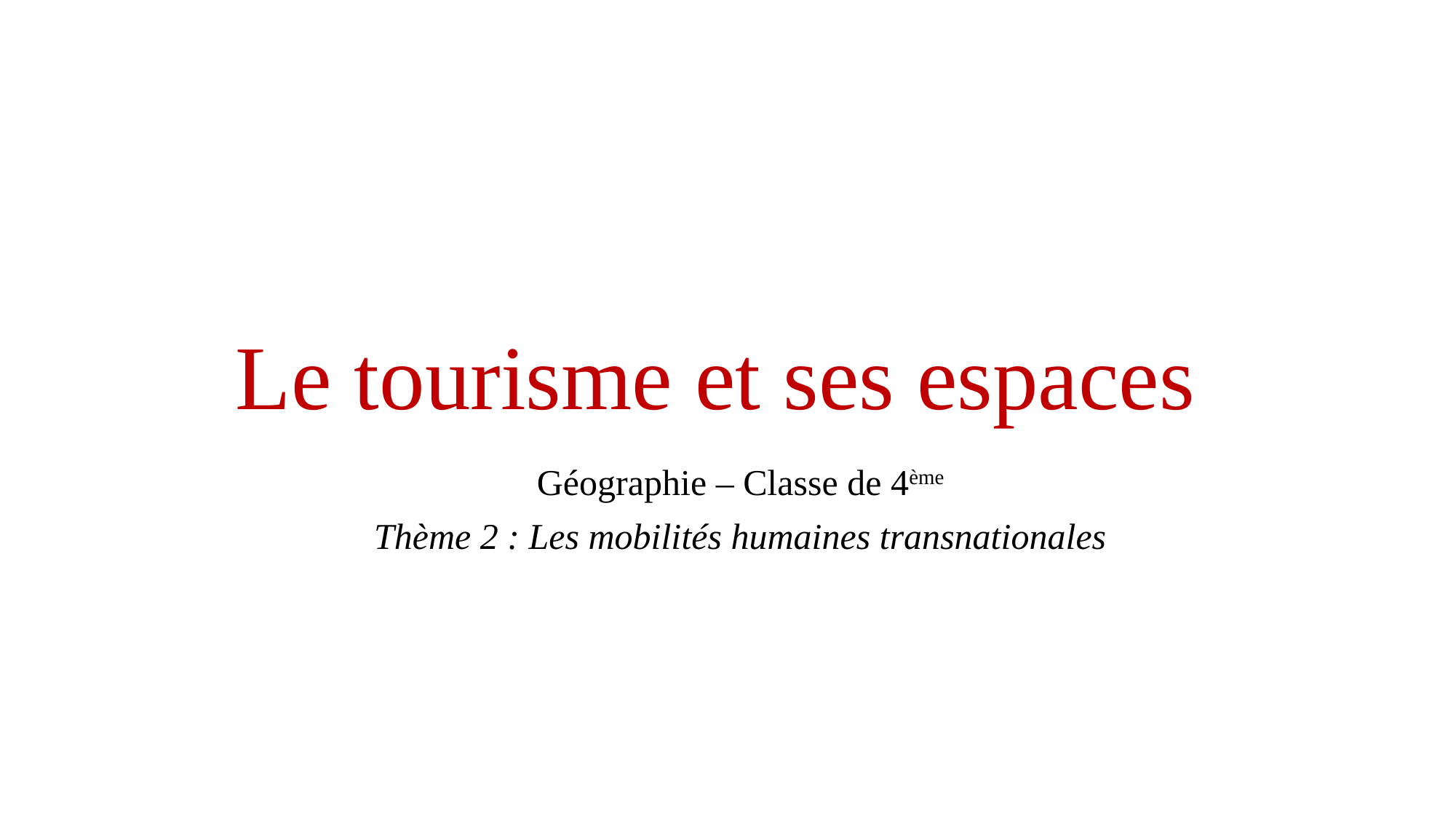

# Le tourisme et ses espaces
Géographie – Classe de 4ème
Thème 2 : Les mobilités humaines transnationales